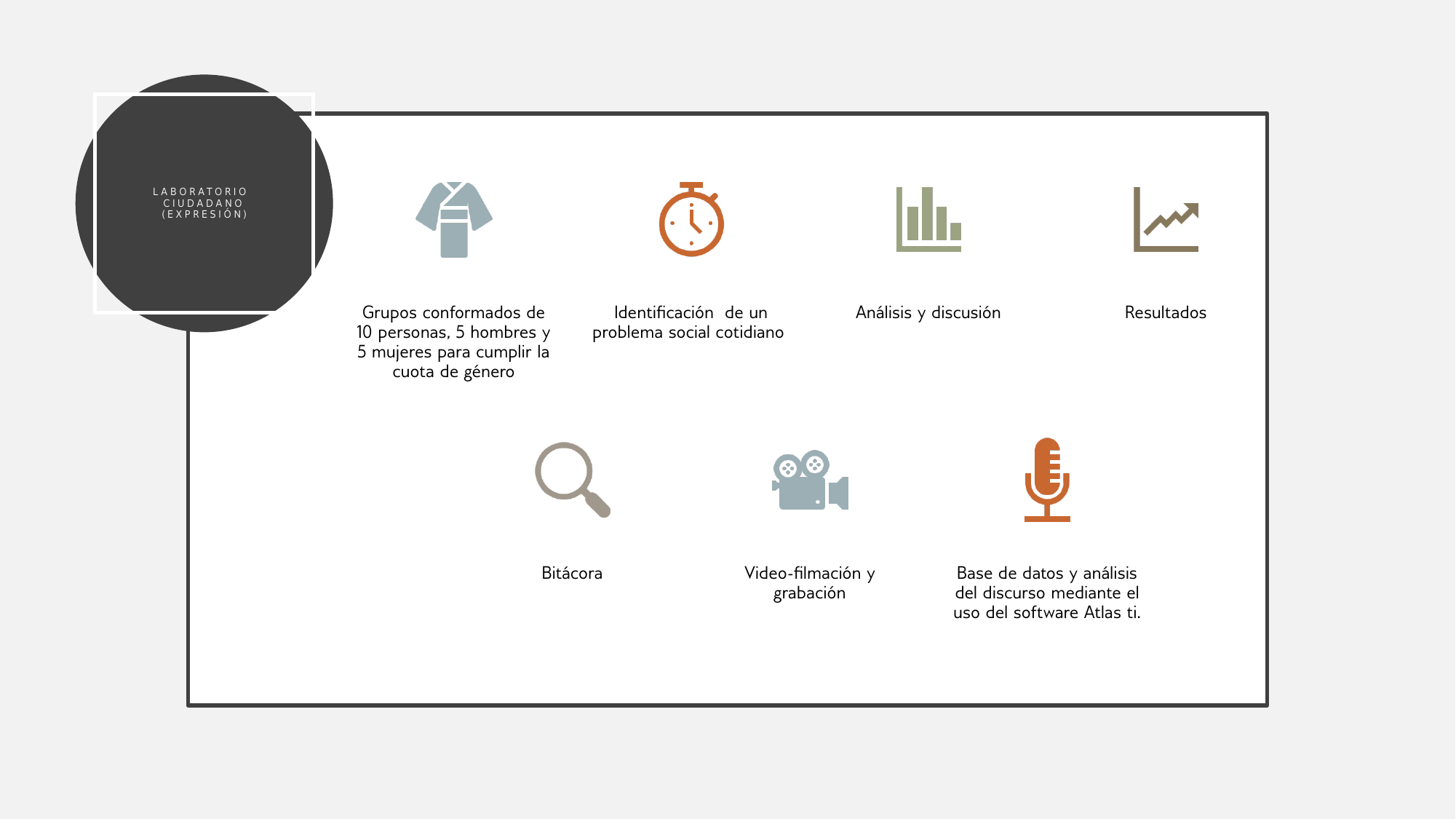

Grupos conformados de 10 personas, 5 hombres y 5 mujeres para cumplir la cuota de género
Identificación  de un problema social cotidiano
Análisis y discusión
Resultados
Bitácora
Video-filmación y grabación
Base de datos y análisis del discurso mediante el uso del software Atlas ti.
# Laboratorio ciudadano (Expresión)